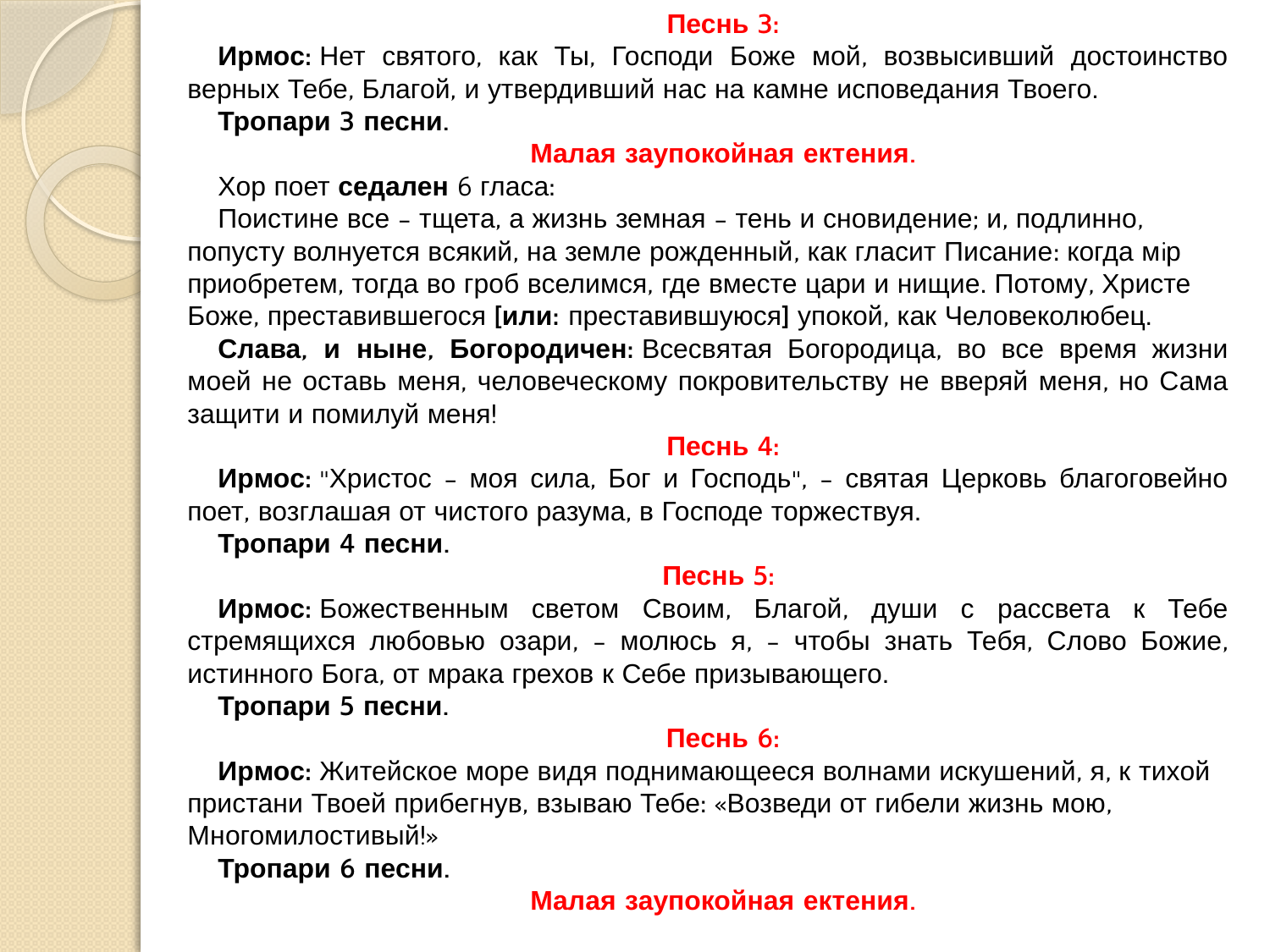

Песнь 3:
Ирмос: Нет святого, как Ты, Господи Боже мой, возвысивший достоинство верных Тебе, Благой, и утвердивший нас на камне исповедания Твоего.
Тропари 3 песни.
Малая заупокойная ектения.
Хор поет седален 6 гласа:
Поистине все – тщета, а жизнь земная – тень и сновидение; и, подлинно, попусту волнуется всякий, на земле рожденный, как гласит Писание: когда мiр приобретем, тогда во гроб вселимся, где вместе цари и нищие. Потому, Христе Боже, преставившегося [или: преставившуюся] упокой, как Человеколюбец.
Слава, и ныне, Богородичен: Всесвятая Богородица, во все время жизни моей не оставь меня, человеческому покровительству не вверяй меня, но Сама защити и помилуй меня!
Песнь 4:
Ирмос: "Христос – моя сила, Бог и Господь", – святая Церковь благоговейно поет, возглашая от чистого разума, в Господе торжествуя.
Тропари 4 песни.
Песнь 5:
Ирмос: Божественным светом Своим, Благой, души с рассвета к Тебе стремящихся любовью озари, – молюсь я, – чтобы знать Тебя, Слово Божие, истинного Бога, от мрака грехов к Себе призывающего.
Тропари 5 песни.
Песнь 6:
Ирмос: Житейское море видя поднимающееся волнами искушений, я, к тихой пристани Твоей прибегнув, взываю Тебе: «Возведи от гибели жизнь мою, Многомилостивый!»
Тропари 6 песни.
Малая заупокойная ектения.